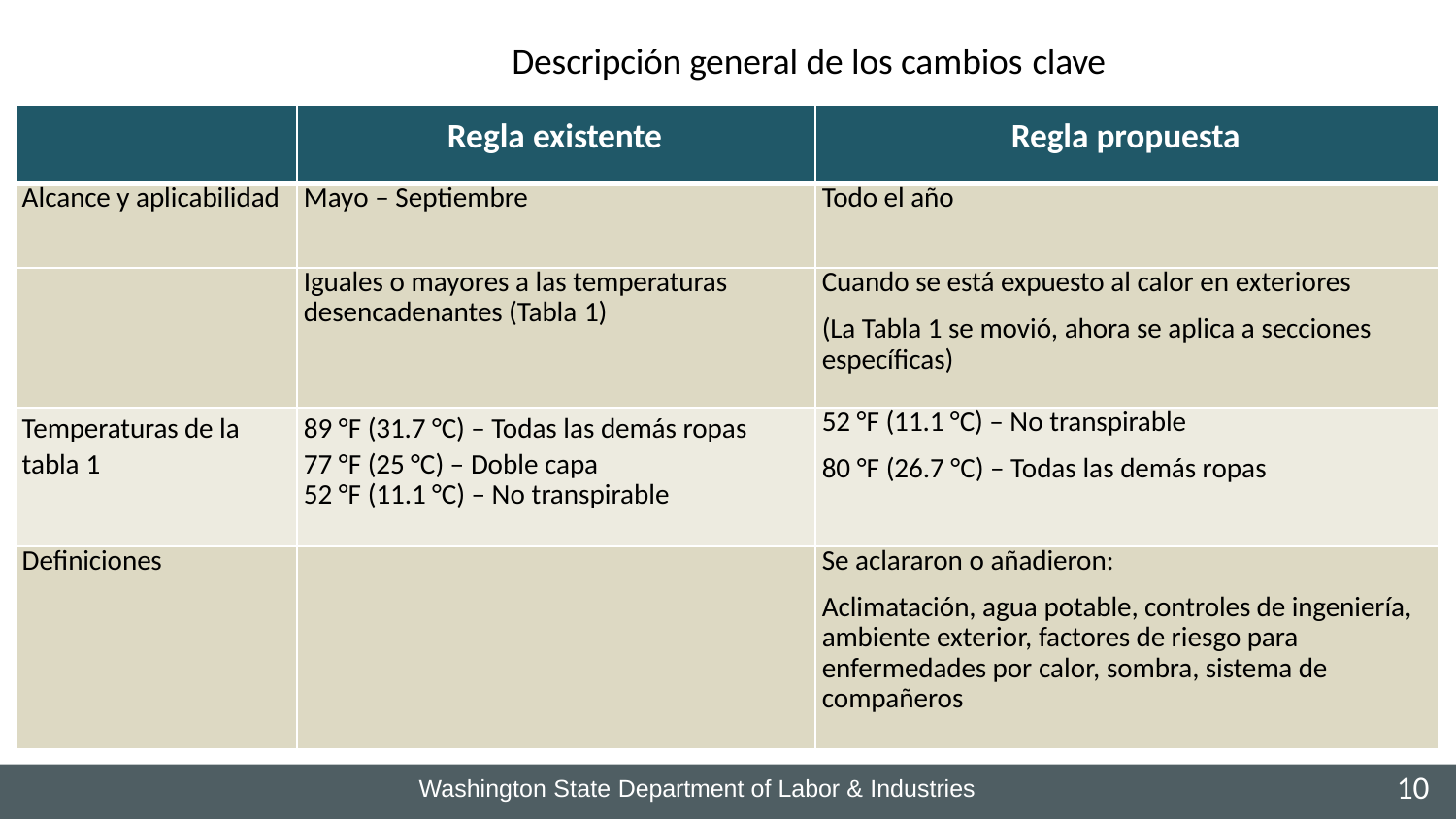

Descripción general de los cambios clave
|  | Regla existente | Regla propuesta |
| --- | --- | --- |
| Alcance y aplicabilidad | Mayo – Septiembre | Todo el año |
|  | Iguales o mayores a las temperaturas desencadenantes (Tabla 1) | Cuando se está expuesto al calor en exteriores (La Tabla 1 se movió, ahora se aplica a secciones específicas) |
| Temperaturas de la tabla 1 | 89 °F (31.7 °C) – Todas las demás ropas 77 °F (25 °C) – Doble capa 52 °F (11.1 °C) – No transpirable | 52 °F (11.1 °C) – No transpirable 80 °F (26.7 °C) – Todas las demás ropas |
| Definiciones |  | Se aclararon o añadieron: Aclimatación, agua potable, controles de ingeniería, ambiente exterior, factores de riesgo para enfermedades por calor, sombra, sistema de compañeros |
Washington State Department of Labor & Industries
10